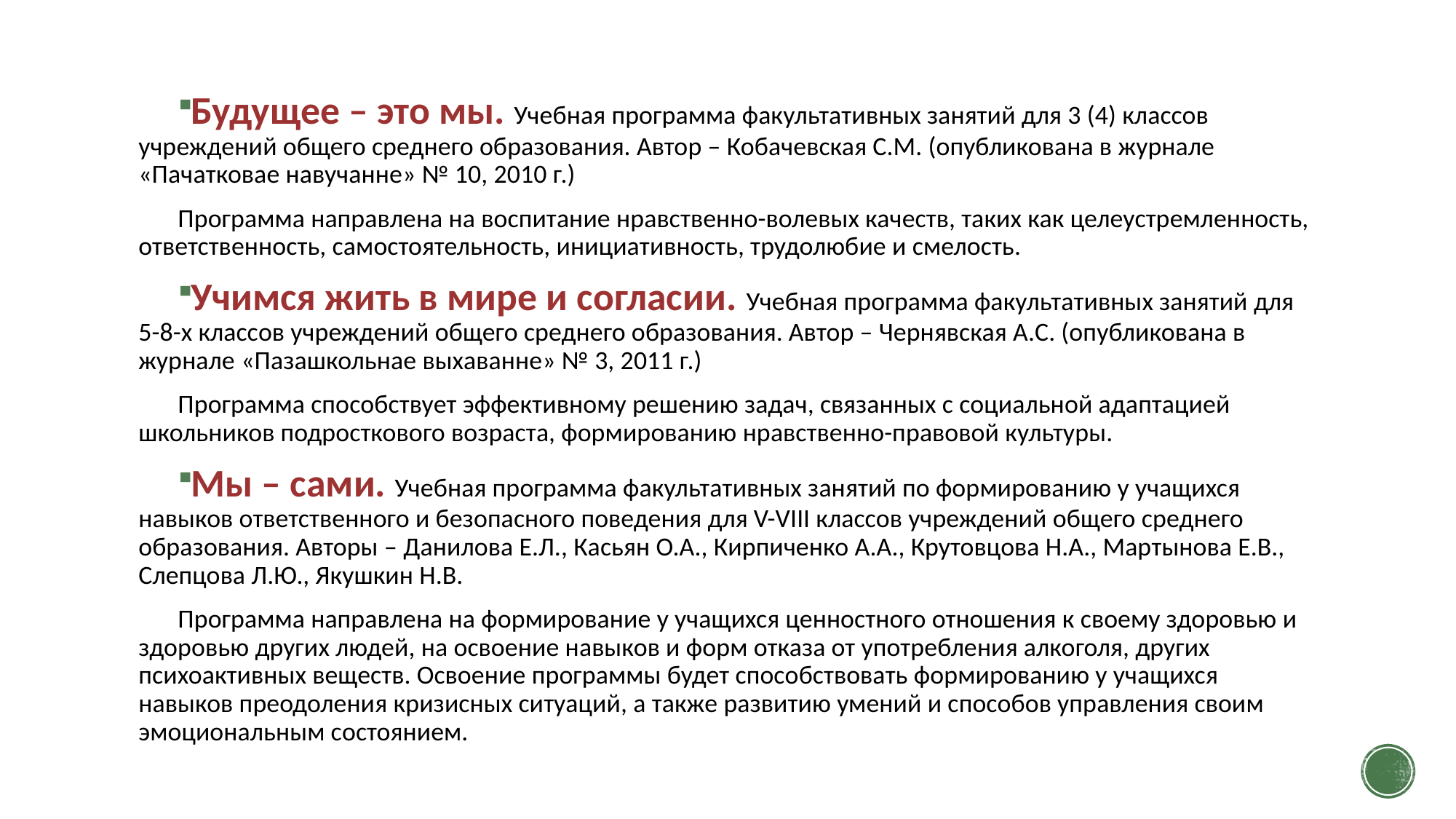

#
Будущее – это мы. Учебная программа факультативных занятий для 3 (4) классов учреждений общего среднего образования. Автор – Кобачевская С.М. (опубликована в журнале «Пачатковае навучанне» № 10, 2010 г.)
Программа направлена на воспитание нравственно-волевых качеств, таких как целеустремленность, ответственность, самостоятельность, инициативность, трудолюбие и смелость.
Учимся жить в мире и согласии. Учебная программа факультативных занятий для 5-8-х классов учреждений общего среднего образования. Автор – Чернявская А.С. (опубликована в журнале «Пазашкольнае выхаванне» № 3, 2011 г.)
Программа способствует эффективному решению задач, связанных с социальной адаптацией школьников подросткового возраста, формированию нравственно-правовой культуры.
Мы – сами. Учебная программа факультативных занятий по формированию у учащихся навыков ответственного и безопасного поведения для V-VIII классов учреждений общего среднего образования. Авторы ‒ Данилова Е.Л., Касьян О.А., Кирпиченко А.А., Крутовцова Н.А., Мартынова Е.В., Слепцова Л.Ю., Якушкин Н.В.
Программа направлена на формирование у учащихся ценностного отношения к своему здоровью и здоровью других людей, на освоение навыков и форм отказа от употребления алкоголя, других психоактивных веществ. Освоение программы будет способствовать формированию у учащихся навыков преодоления кризисных ситуаций, а также развитию умений и способов управления своим эмоциональным состоянием.